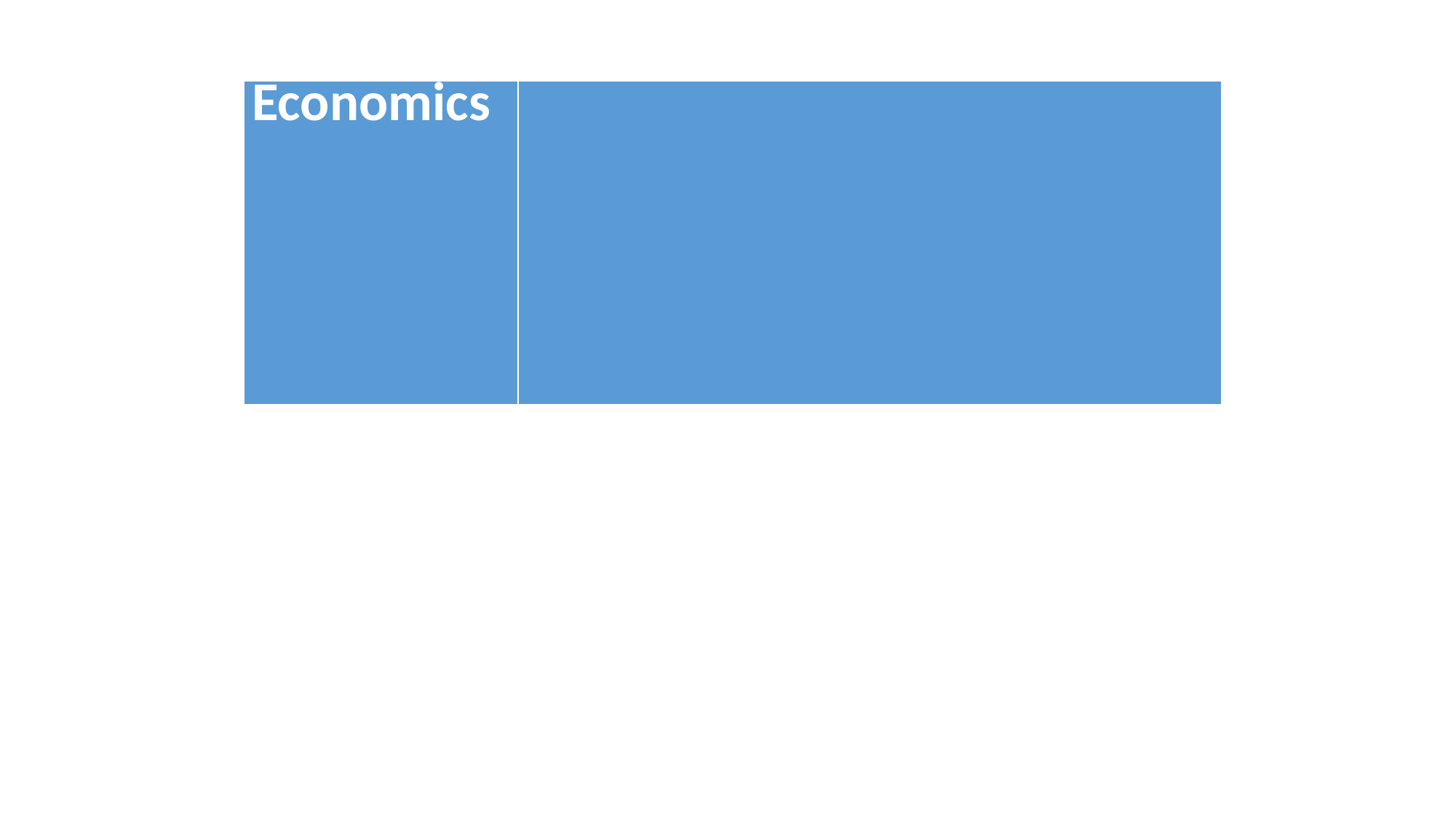

| Economics |  |
| --- | --- |